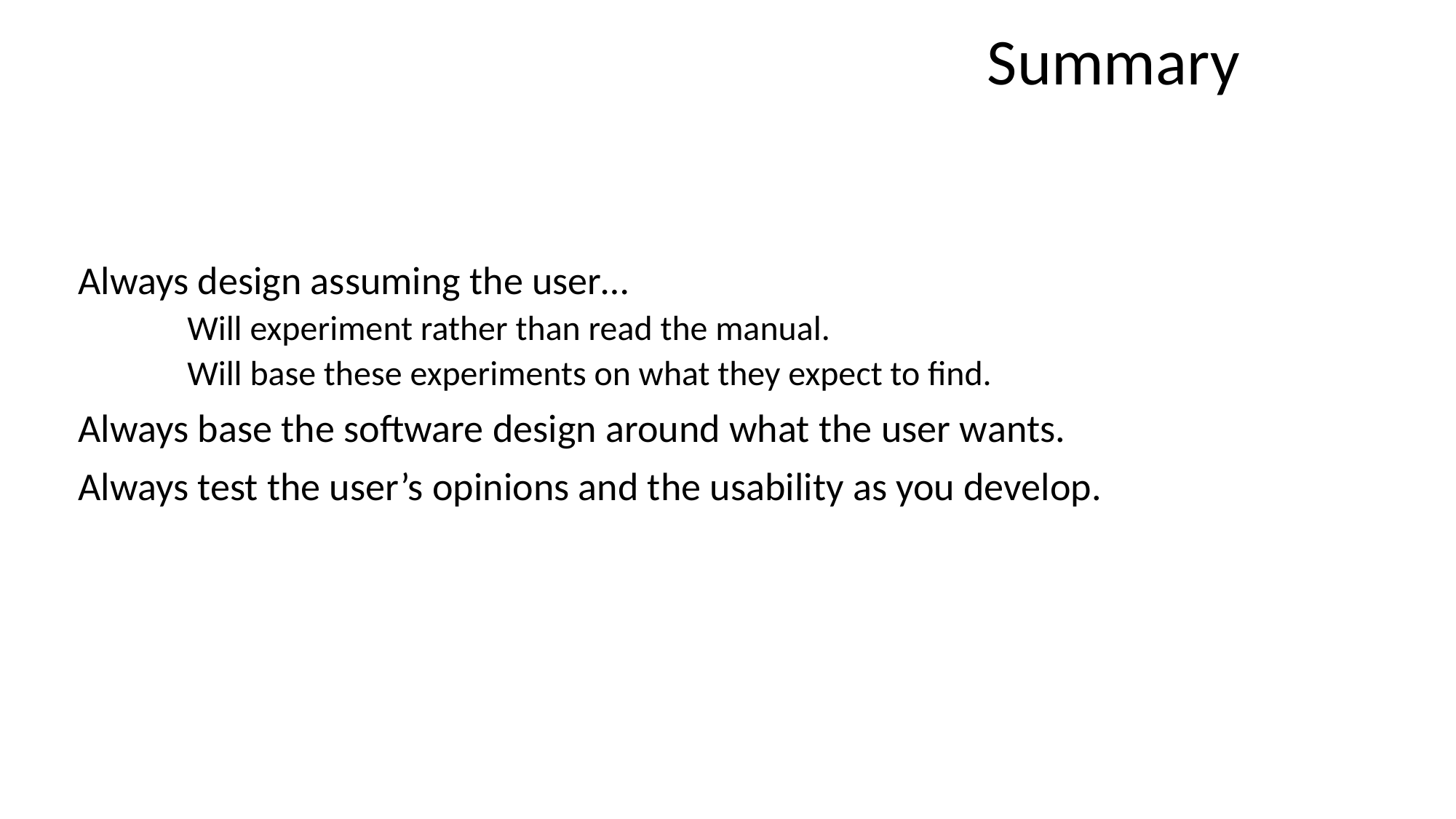

# Summary
Always design assuming the user…
	Will experiment rather than read the manual.
	Will base these experiments on what they expect to find.
Always base the software design around what the user wants.
Always test the user’s opinions and the usability as you develop.